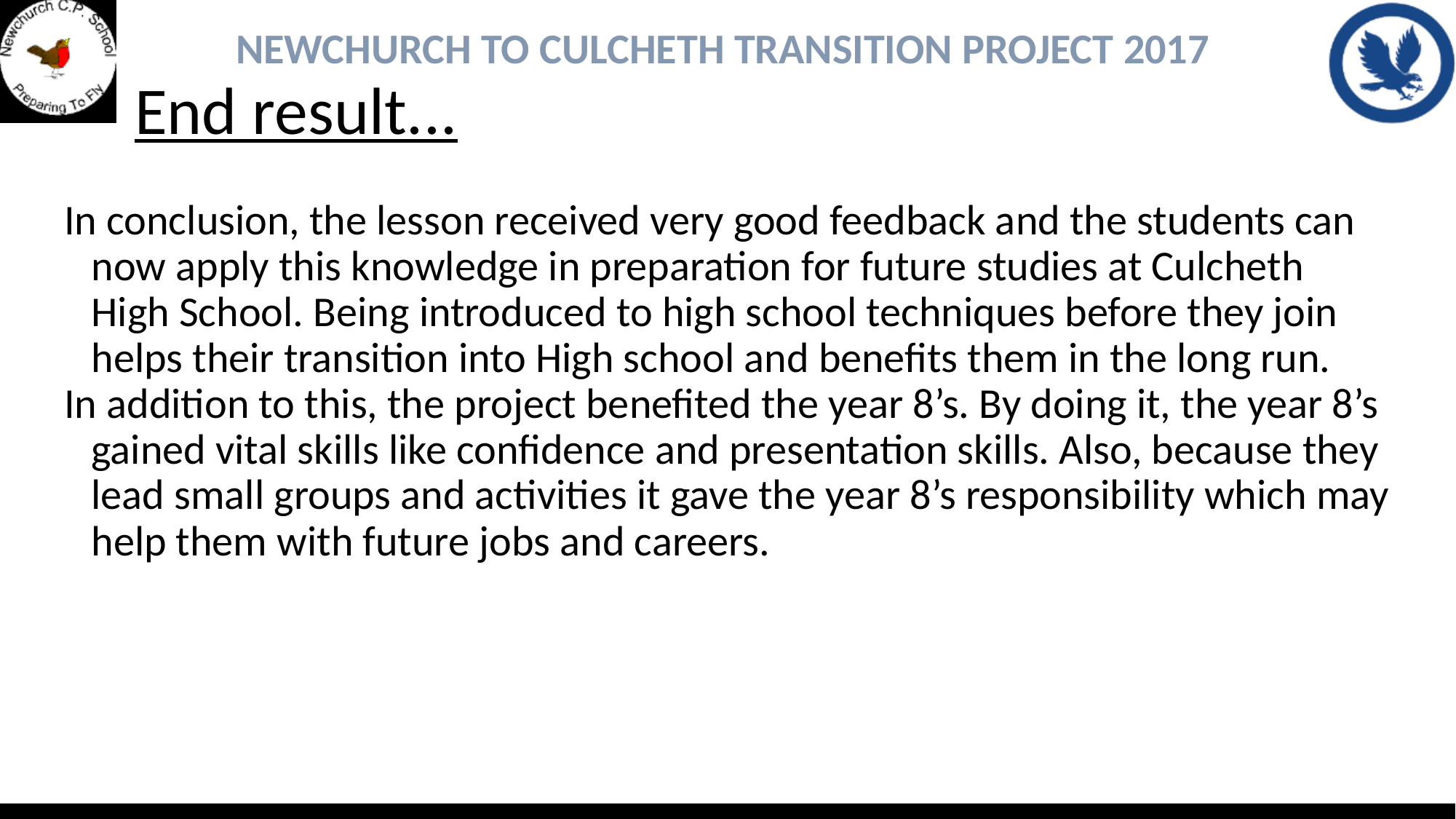

# End result...
In conclusion, the lesson received very good feedback and the students can now apply this knowledge in preparation for future studies at Culcheth High School. Being introduced to high school techniques before they join helps their transition into High school and benefits them in the long run.
In addition to this, the project benefited the year 8’s. By doing it, the year 8’s gained vital skills like confidence and presentation skills. Also, because they lead small groups and activities it gave the year 8’s responsibility which may help them with future jobs and careers.